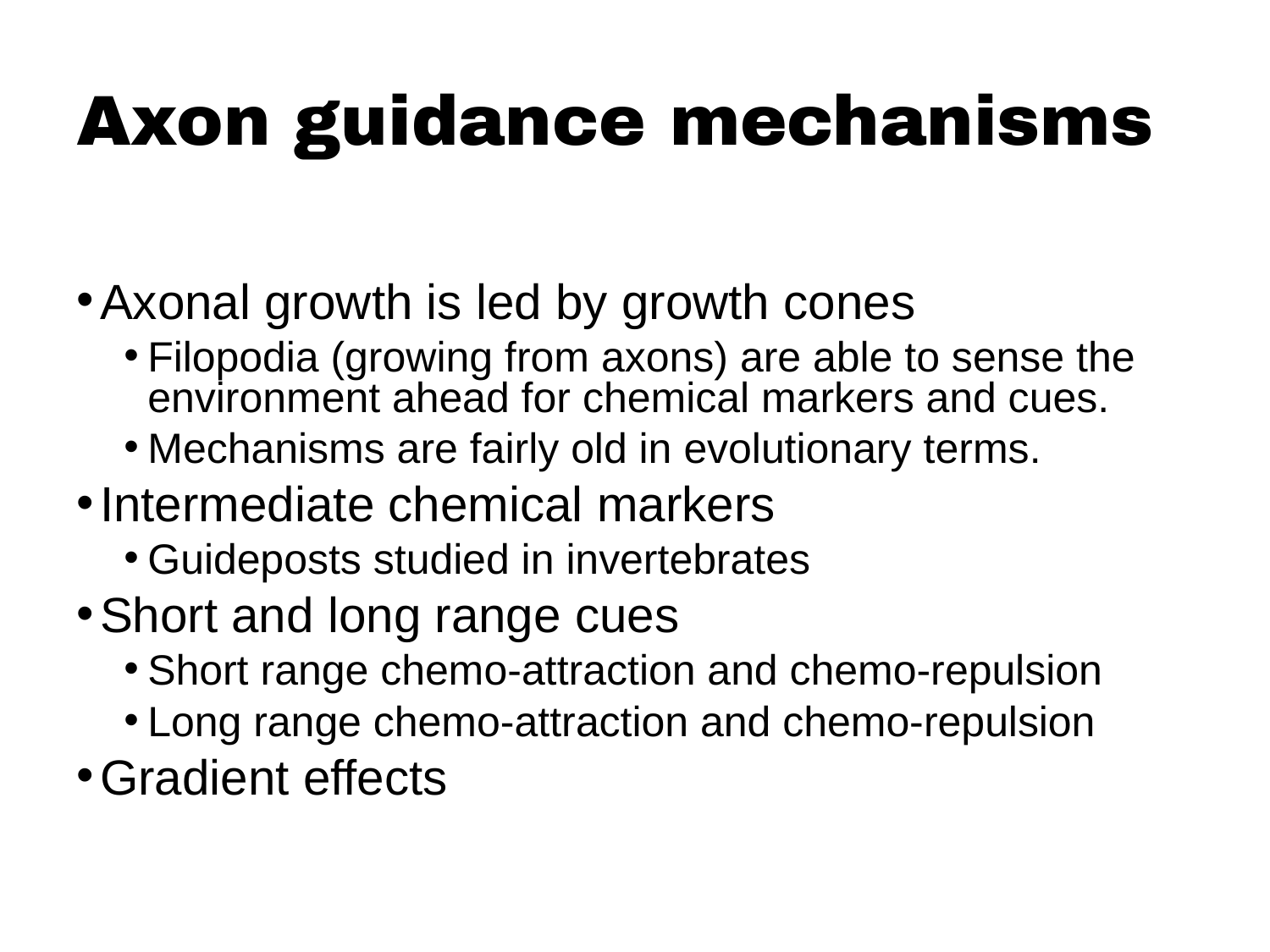

# Axon guidance mechanisms
Axonal growth is led by growth cones
Filopodia (growing from axons) are able to sense the environment ahead for chemical markers and cues.
Mechanisms are fairly old in evolutionary terms.
Intermediate chemical markers
Guideposts studied in invertebrates
Short and long range cues
Short range chemo-attraction and chemo-repulsion
Long range chemo-attraction and chemo-repulsion
Gradient effects